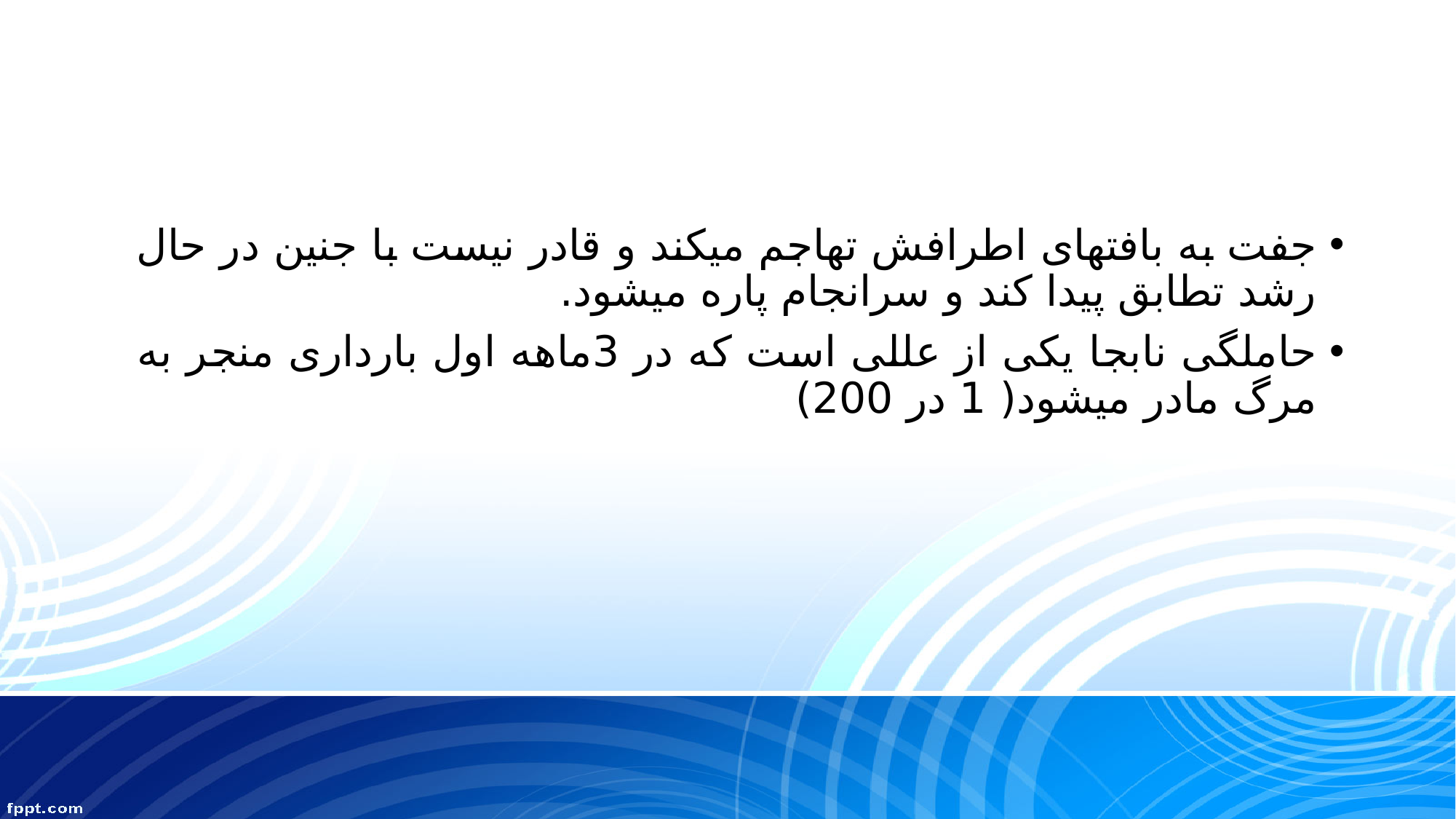

جفت به بافتهای اطرافش تهاجم میکند و قادر نیست با جنین در حال رشد تطابق پیدا کند و سرانجام پاره میشود.
حاملگی نابجا یکی از عللی است که در 3ماهه اول بارداری منجر به مرگ مادر میشود( 1 در 200)